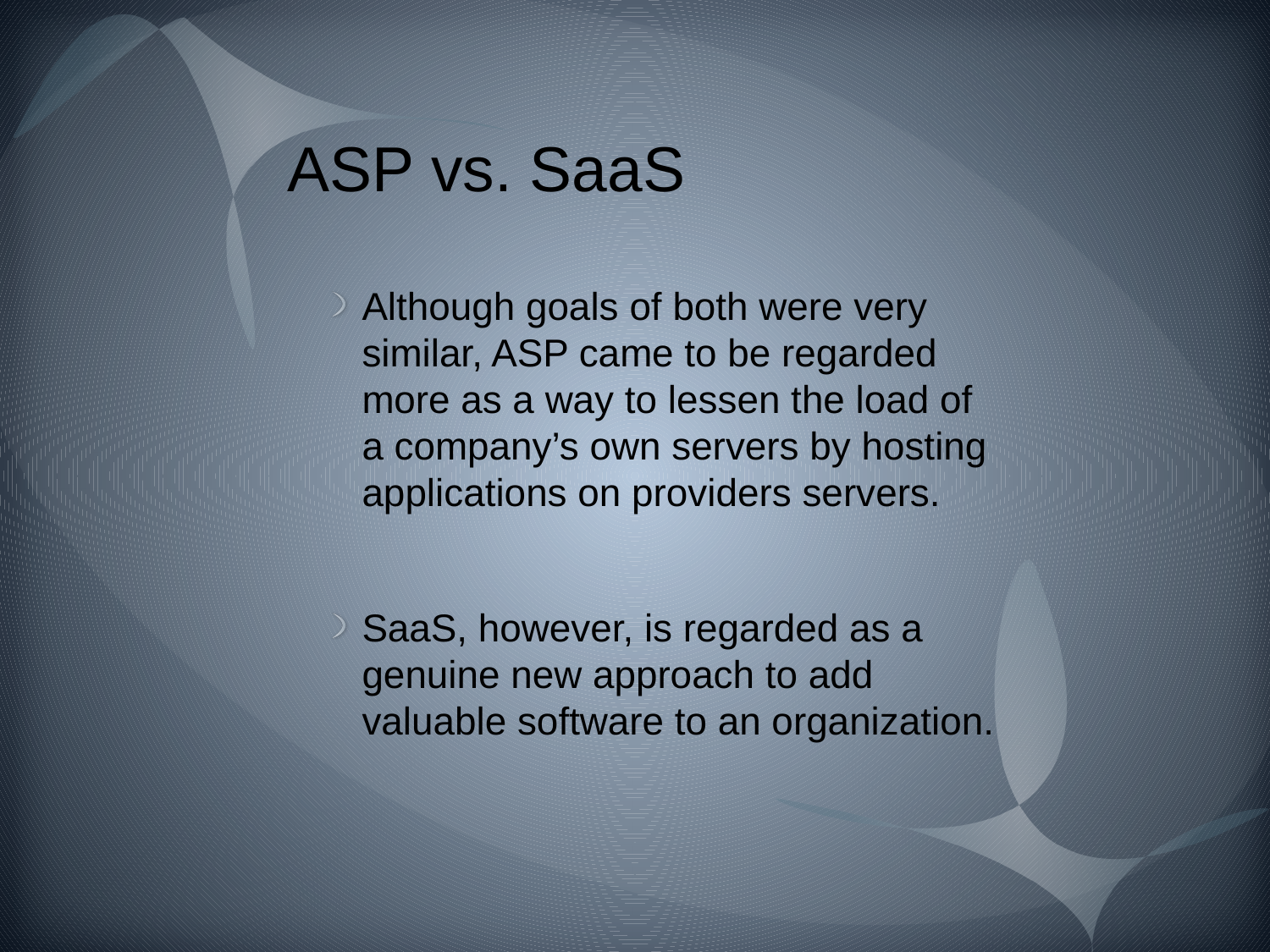

# ASP vs. SaaS
Although goals of both were very similar, ASP came to be regarded more as a way to lessen the load of a company’s own servers by hosting applications on providers servers.

SaaS, however, is regarded as a genuine new approach to add valuable software to an organization.